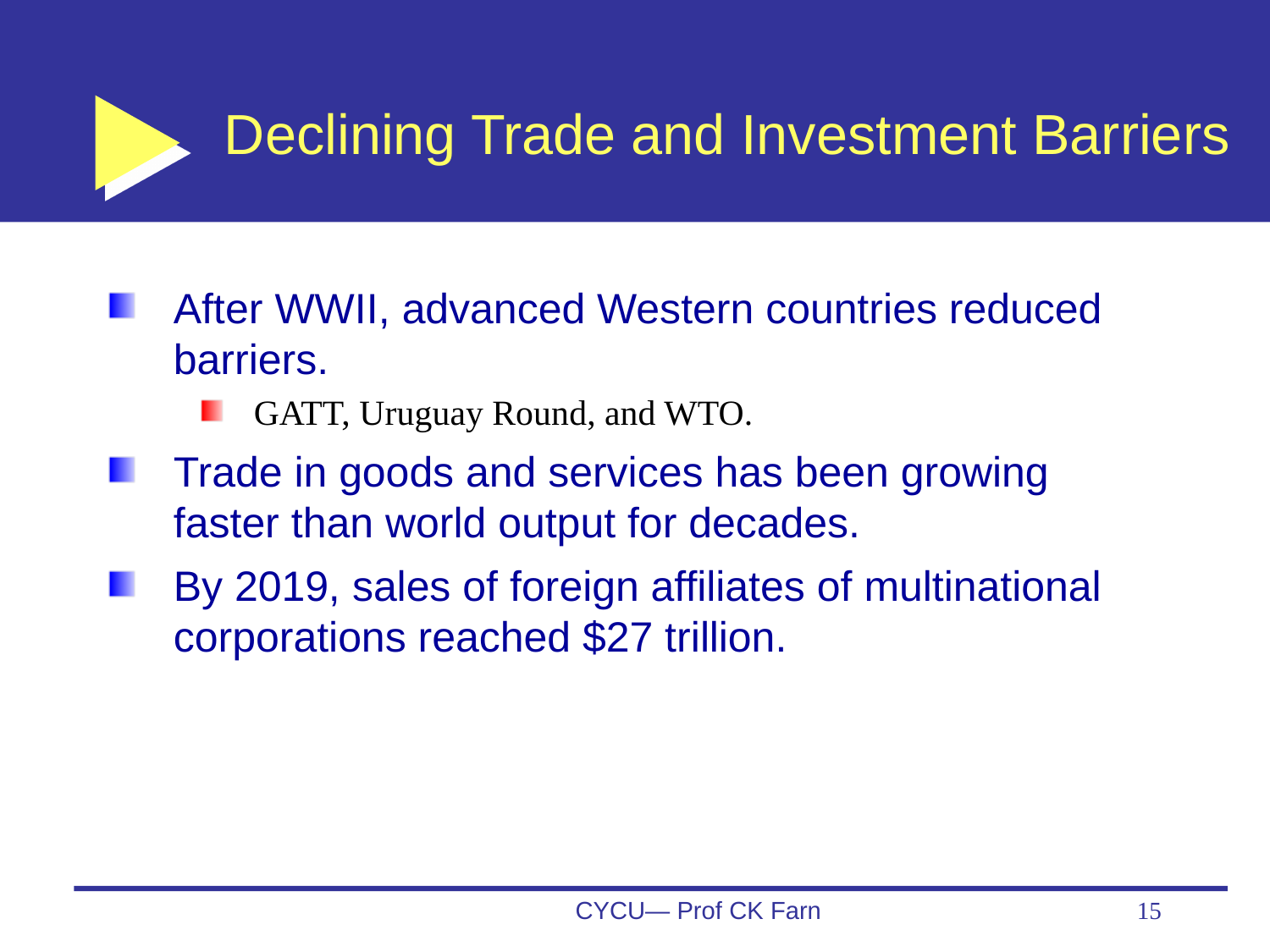

# Declining Trade and Investment Barriers
After WWII, advanced Western countries reduced barriers.
GATT, Uruguay Round, and WTO.
Trade in goods and services has been growing faster than world output for decades.
By 2019, sales of foreign affiliates of multinational corporations reached $27 trillion.

CYCU— Prof CK Farn
15